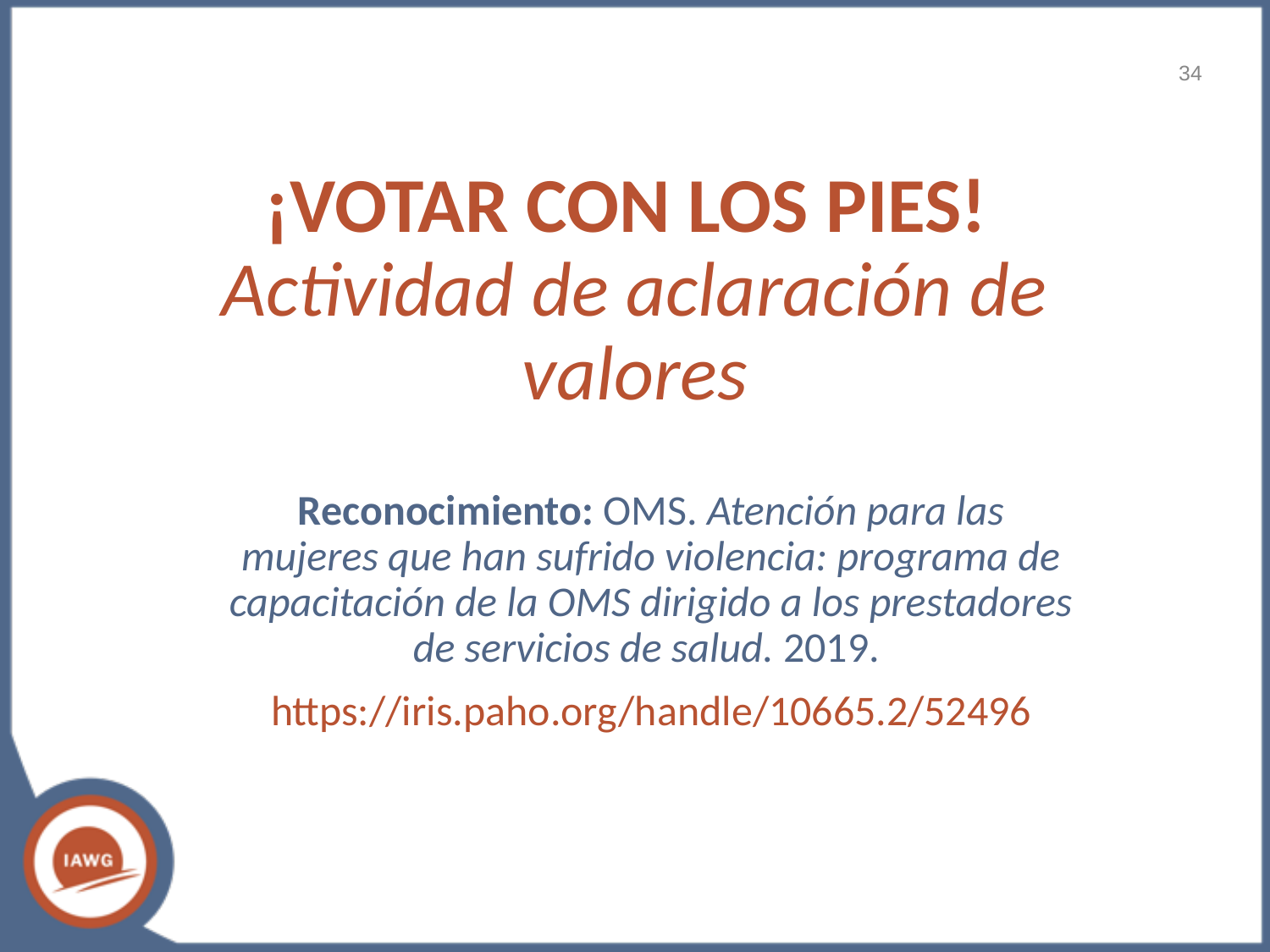

34
# ¡VOTAR CON LOS PIES! Actividad de aclaración de valores
Reconocimiento: OMS. Atención para las mujeres que han sufrido violencia: programa de capacitación de la OMS dirigido a los prestadores de servicios de salud. 2019.
https://iris.paho.org/handle/10665.2/52496